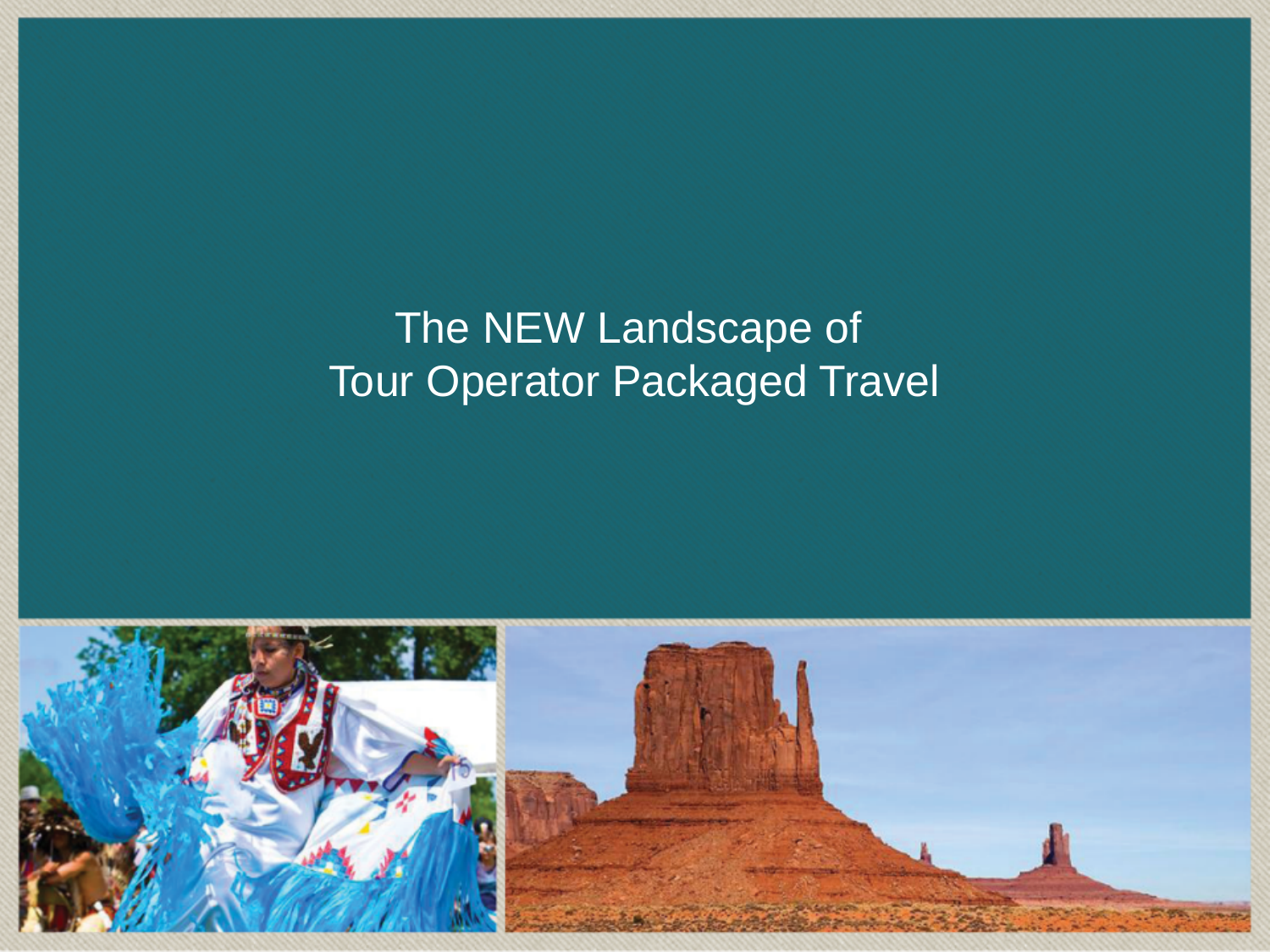

# The NEW Landscape of Tour Operator Packaged Travel